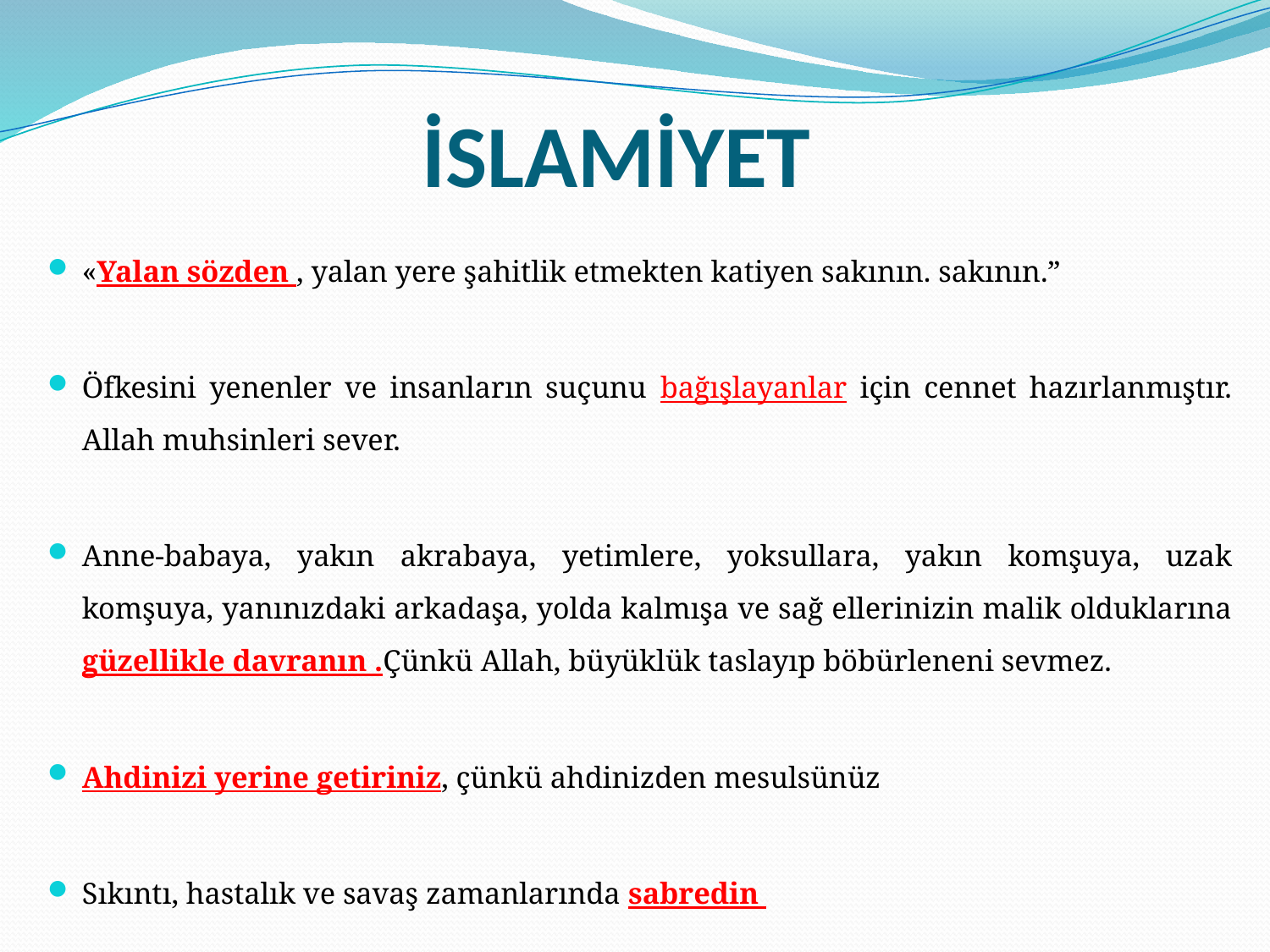

# İSLAMİYET

«Yalan sözden , yalan yere şahitlik etmekten katiyen sakının. sakının.”

Öfkesini yenenler ve insanların suçunu bağışlayanlar için cennet hazırlanmıştır. Allah muhsinleri sever.

Anne-babaya, yakın akrabaya, yetimlere, yoksullara, yakın komşuya, uzak komşuya, yanınızdaki arkadaşa, yolda kalmışa ve sağ ellerinizin malik olduklarına güzellikle davranın .Çünkü Allah, büyüklük taslayıp böbürleneni sevmez.

Ahdinizi yerine getiriniz, çünkü ahdinizden mesulsünüz

Sıkıntı, hastalık ve savaş zamanlarında sabredin